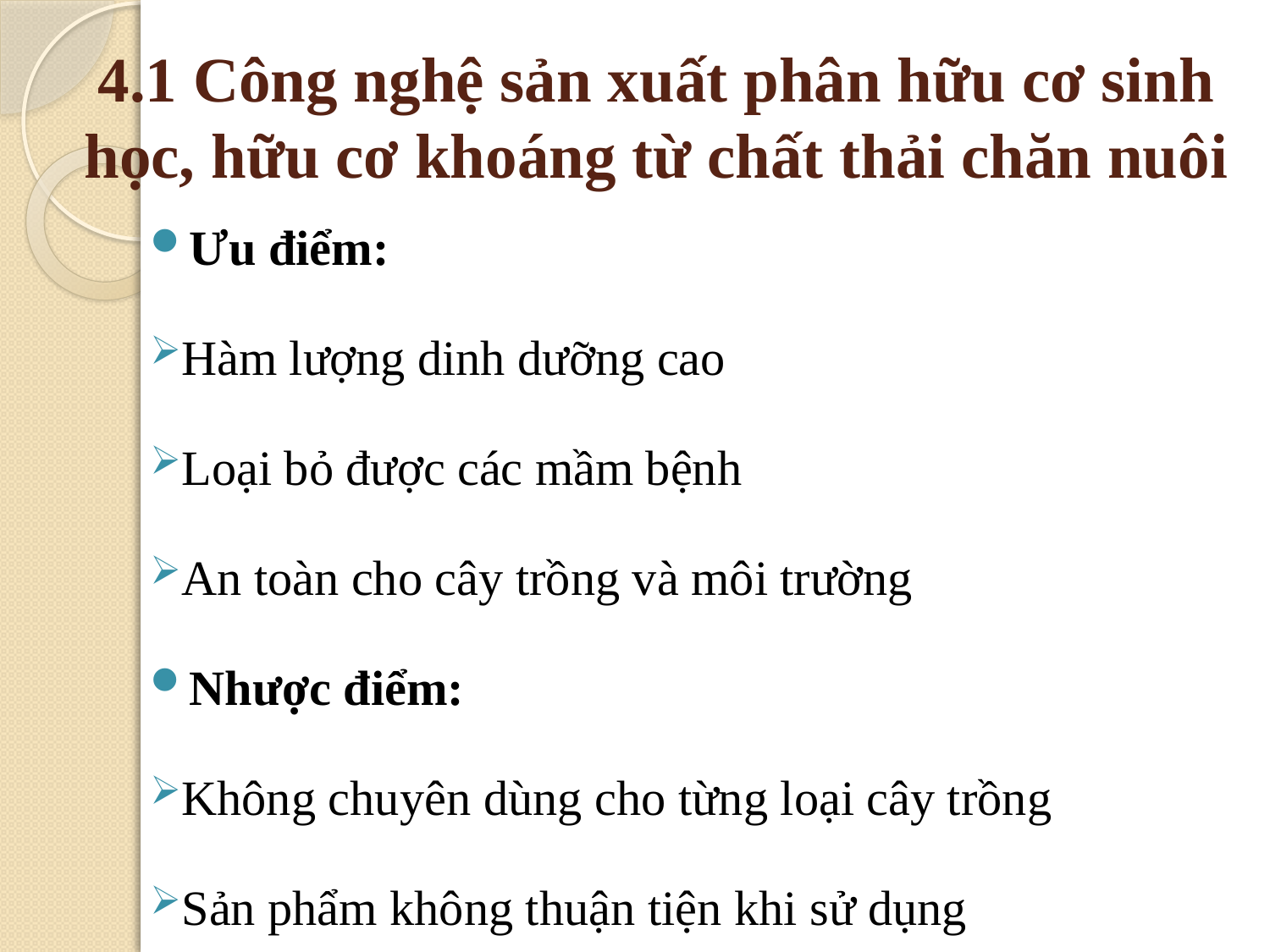

# 4.1 Công nghệ sản xuất phân hữu cơ sinh học, hữu cơ khoáng từ chất thải chăn nuôi
Ưu điểm:
Hàm lượng dinh dưỡng cao
Loại bỏ được các mầm bệnh
An toàn cho cây trồng và môi trường
Nhược điểm:
Không chuyên dùng cho từng loại cây trồng
Sản phẩm không thuận tiện khi sử dụng